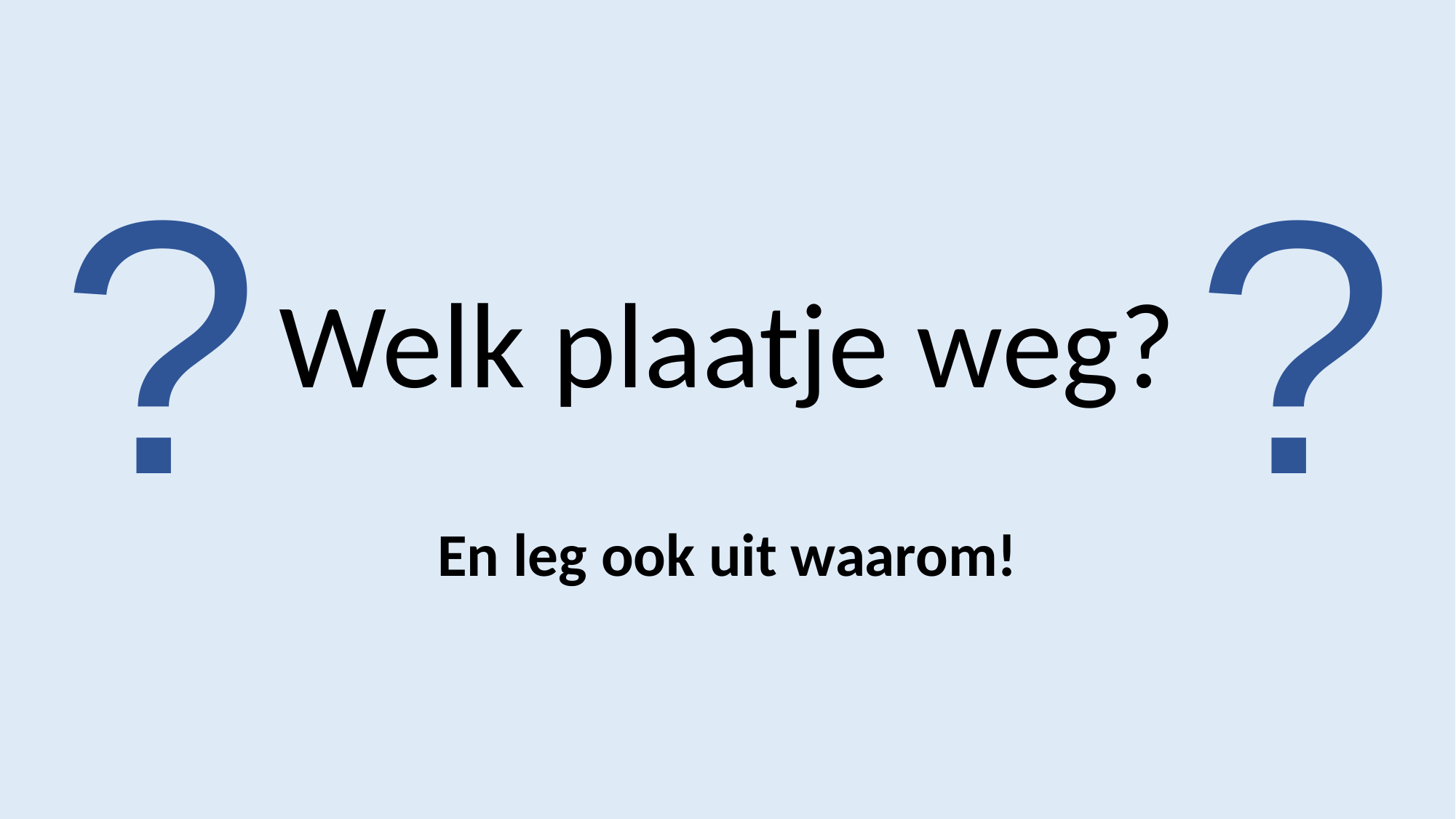

?
?
# Welk plaatje weg?

En leg ook uit waarom!